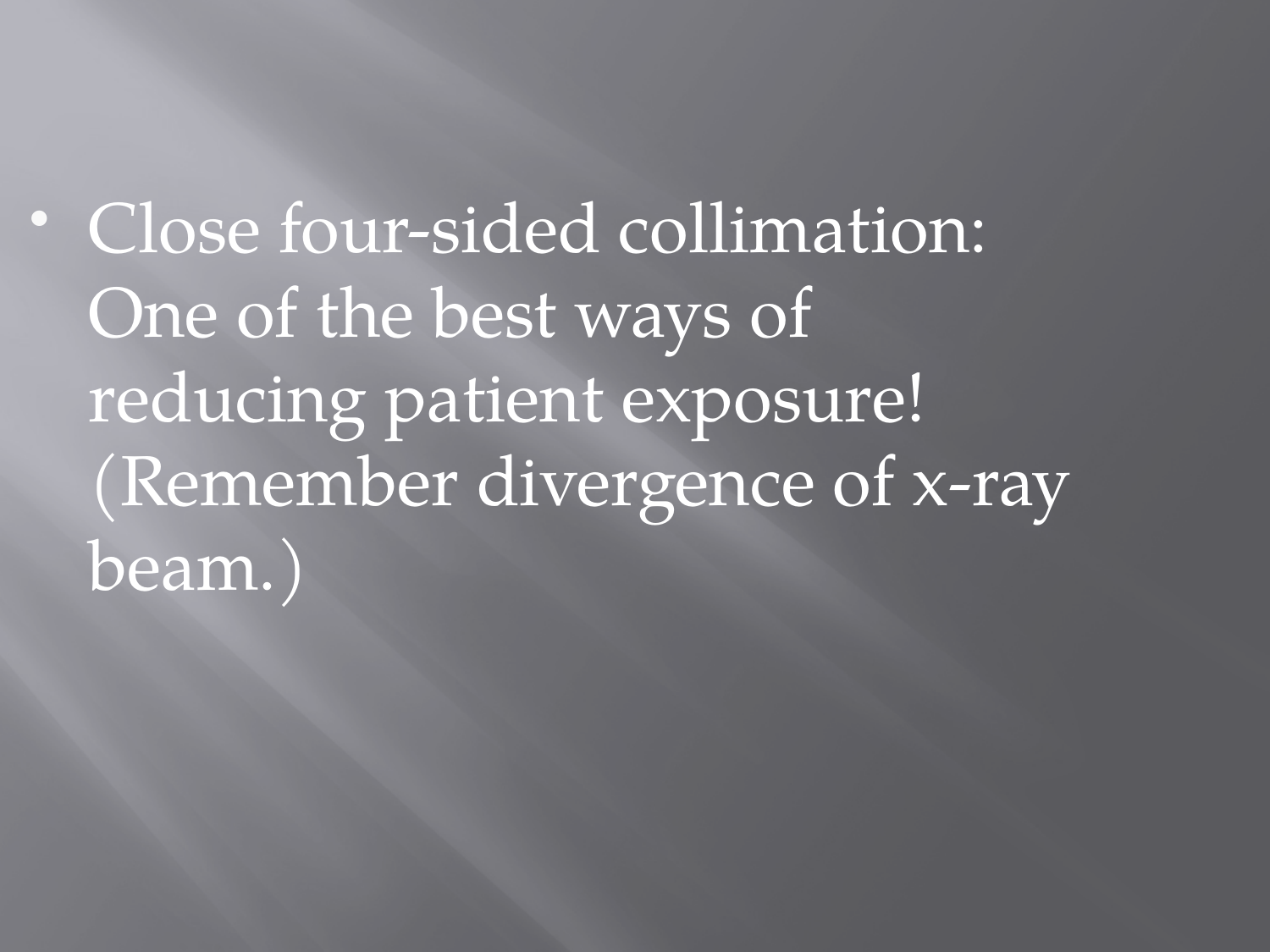

Close four-sided collimation: One of the best ways of reducing patient exposure! (Remember divergence of x-ray beam.)